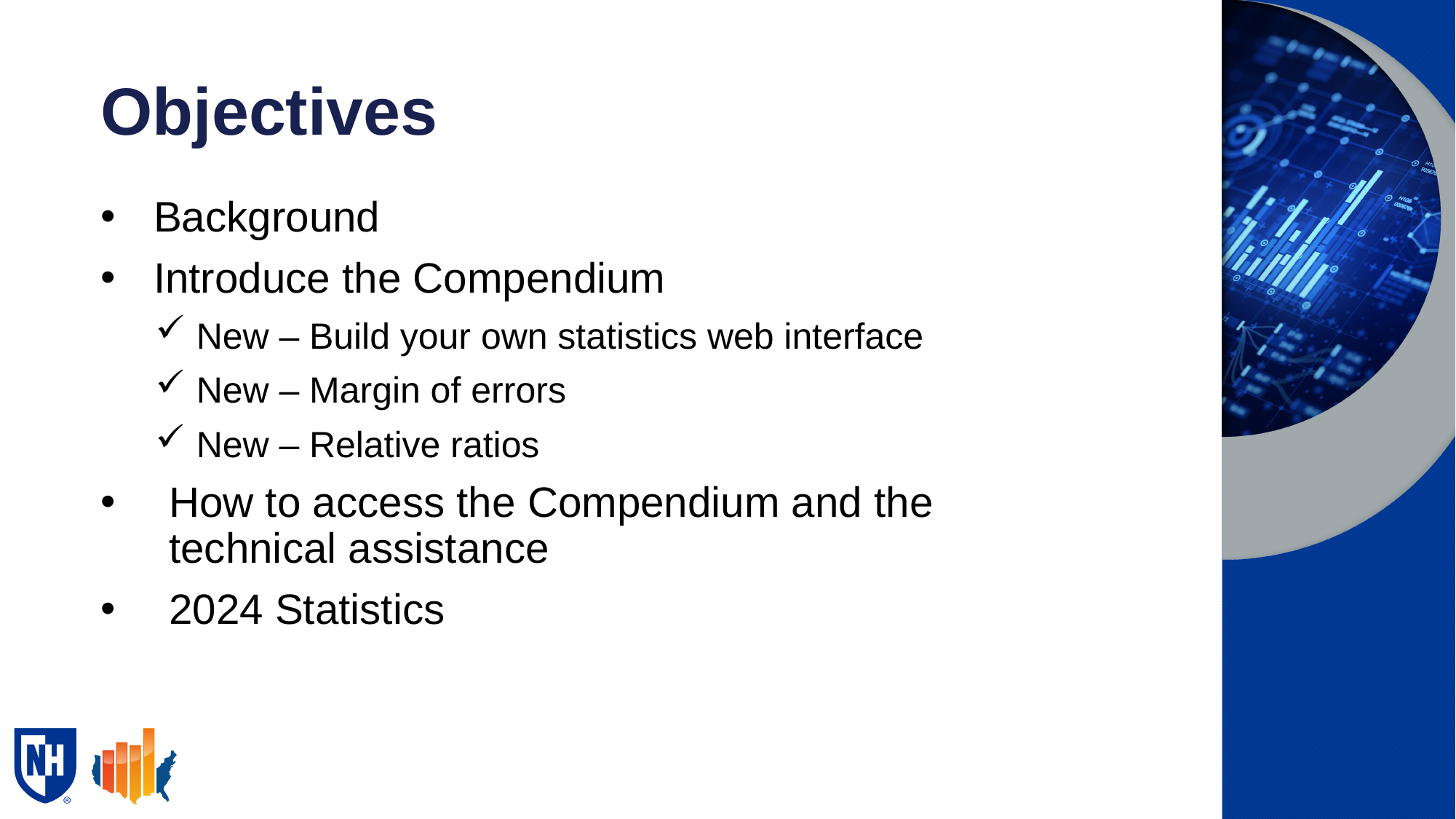

# Objectives
 Background
 Introduce the Compendium
New – Build your own statistics web interface
New – Margin of errors
New – Relative ratios
How to access the Compendium and the technical assistance
2024 Statistics